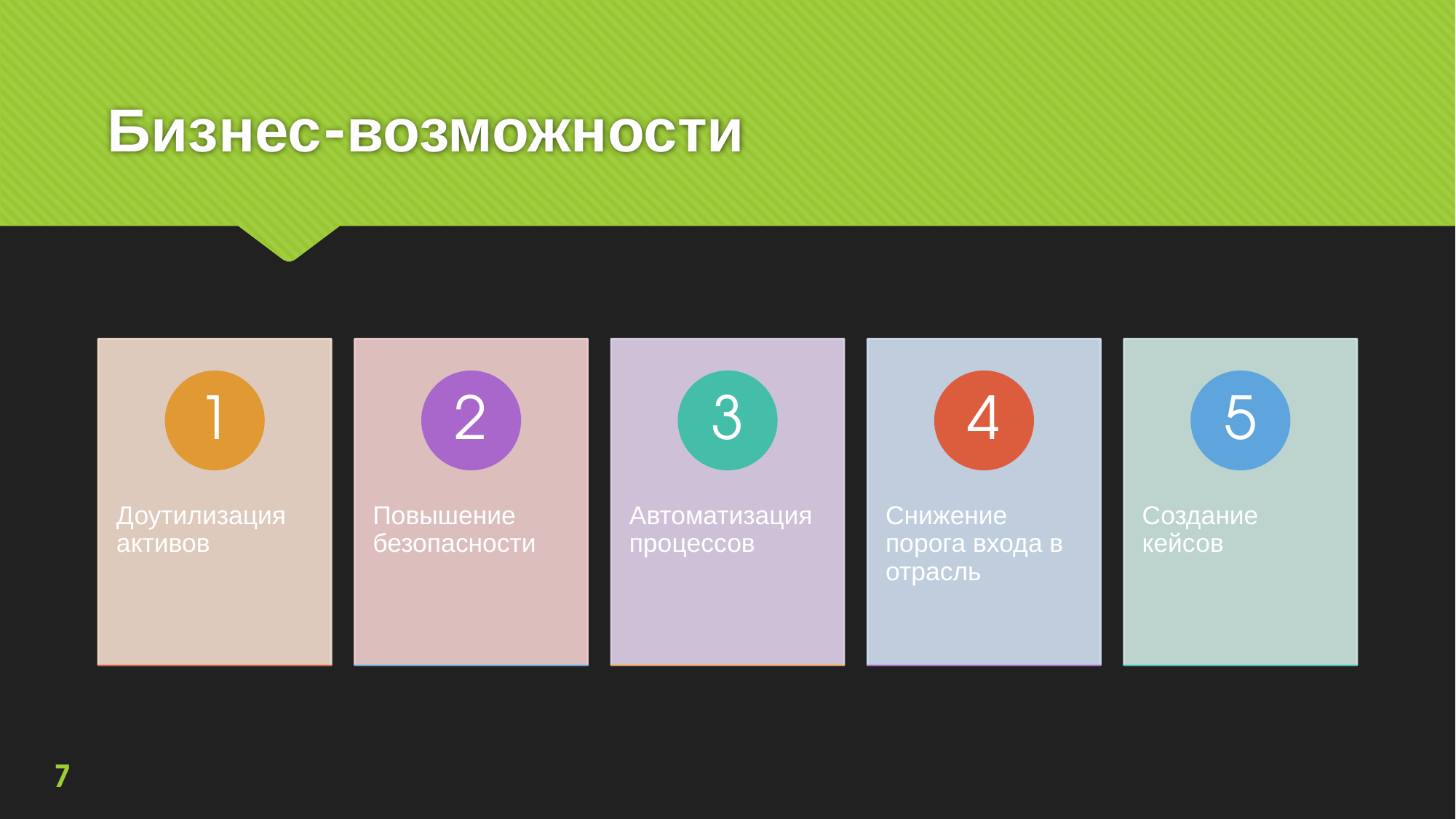

# Бизнес-возможности
Доутилизация активов
1
Повышение безопасности
2
Автоматизация процессов
3
Снижение порога входа в отрасль
4
Создание кейсов
5
7